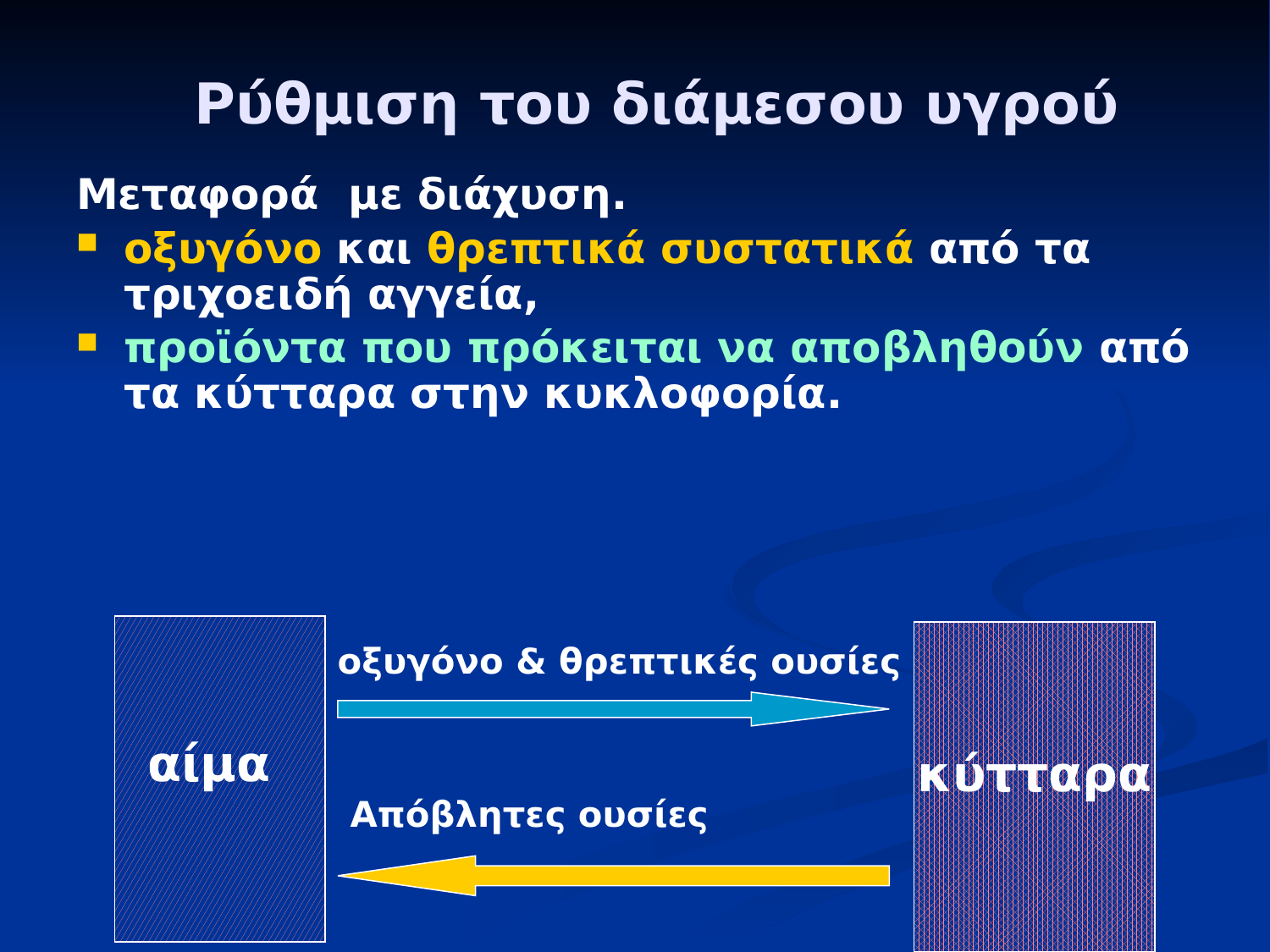

# Ρύθμιση του διάμεσου υγρού
Μεταφορά  με διάχυση.
οξυγόνο και θρεπτικά συστατικά από τα τριχοειδή αγγεία,
προϊόντα που πρόκειται να αποβληθούν από τα κύτταρα στην κυκλοφορία.

οξυγόνο & θρεπτικές ουσίες

αίμα
κύτταρα
Απόβλητες ουσίες